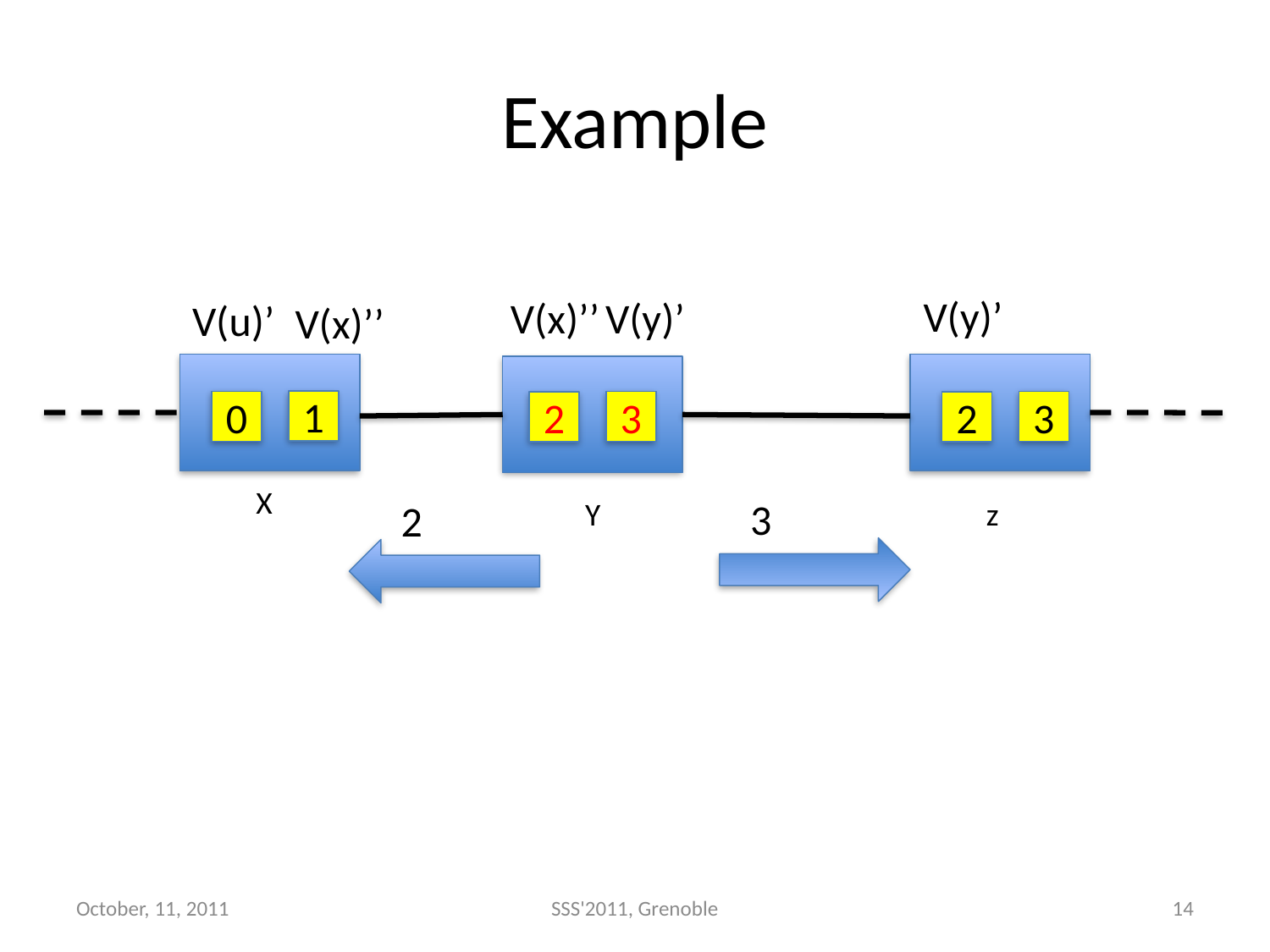

# Example
V(y)’
V(x)’’
V(y)’
V(u)’
V(x)’’

1
0
3
3
2
2
X
3
2
Y
z

October, 11, 2011
SSS'2011, Grenoble
14